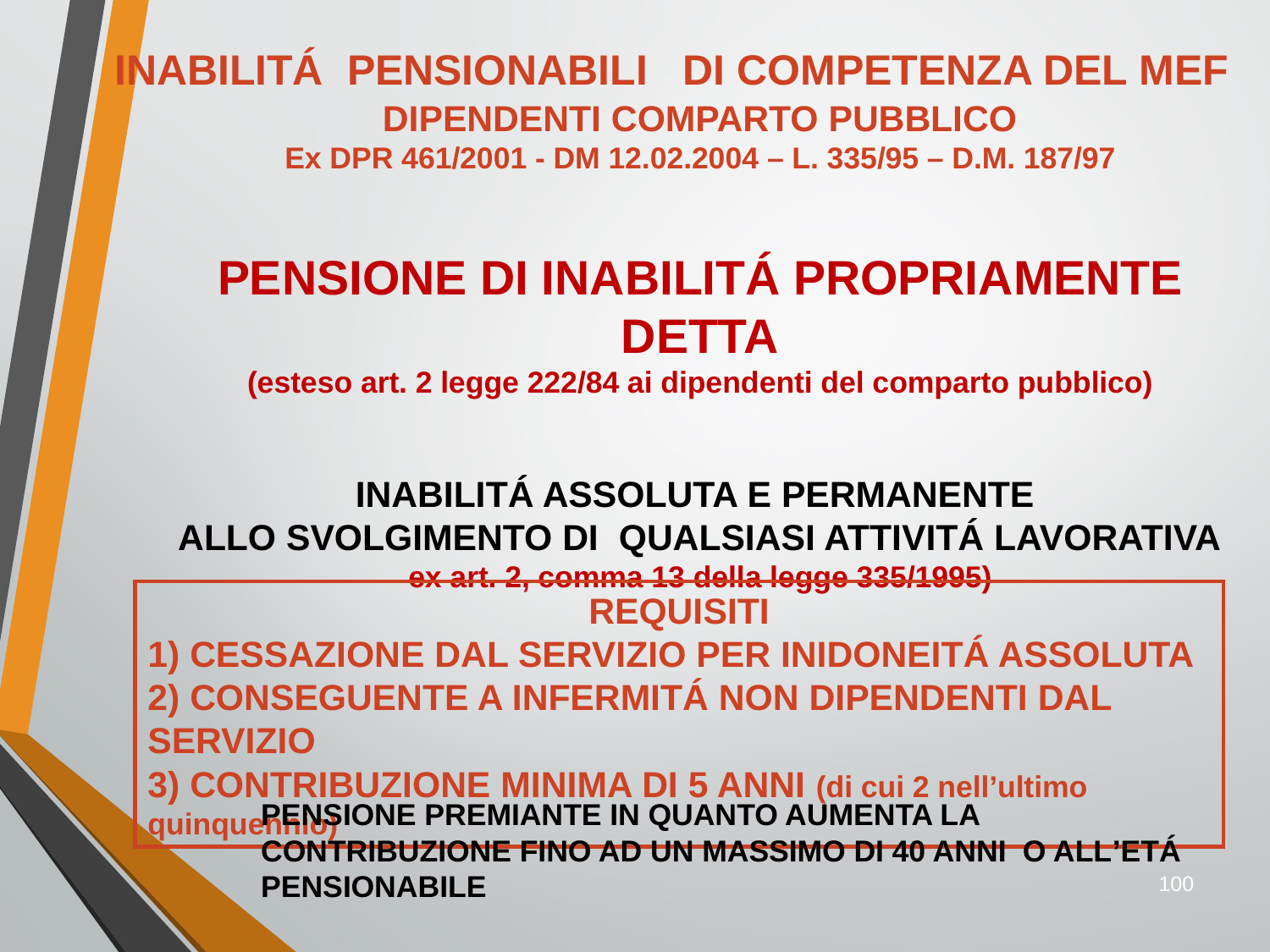

INABILITÁ  PENSIONABILI   DI COMPETENZA DEL MEF
DIPENDENTI COMPARTO PUBBLICO
Ex DPR 461/2001 - DM 12.02.2004 – L. 335/95 – D.M. 187/97

PENSIONE DI INABILITÁ PROPRIAMENTE DETTA
(esteso art. 2 legge 222/84 ai dipendenti del comparto pubblico)

INABILITÁ ASSOLUTA E PERMANENTE
ALLO SVOLGIMENTO DI  QUALSIASI ATTIVITÁ LAVORATIVA
ex art. 2, comma 13 della legge 335/1995)

REQUISITI
1) CESSAZIONE DAL SERVIZIO PER INIDONEITÁ ASSOLUTA
2) CONSEGUENTE A INFERMITÁ NON DIPENDENTI DAL SERVIZIO
3) CONTRIBUZIONE MINIMA DI 5 ANNI (di cui 2 nell’ultimo quinquennio)
PENSIONE PREMIANTE IN QUANTO AUMENTA LA CONTRIBUZIONE FINO AD UN MASSIMO DI 40 ANNI  O ALL’ETÁ PENSIONABILE
100